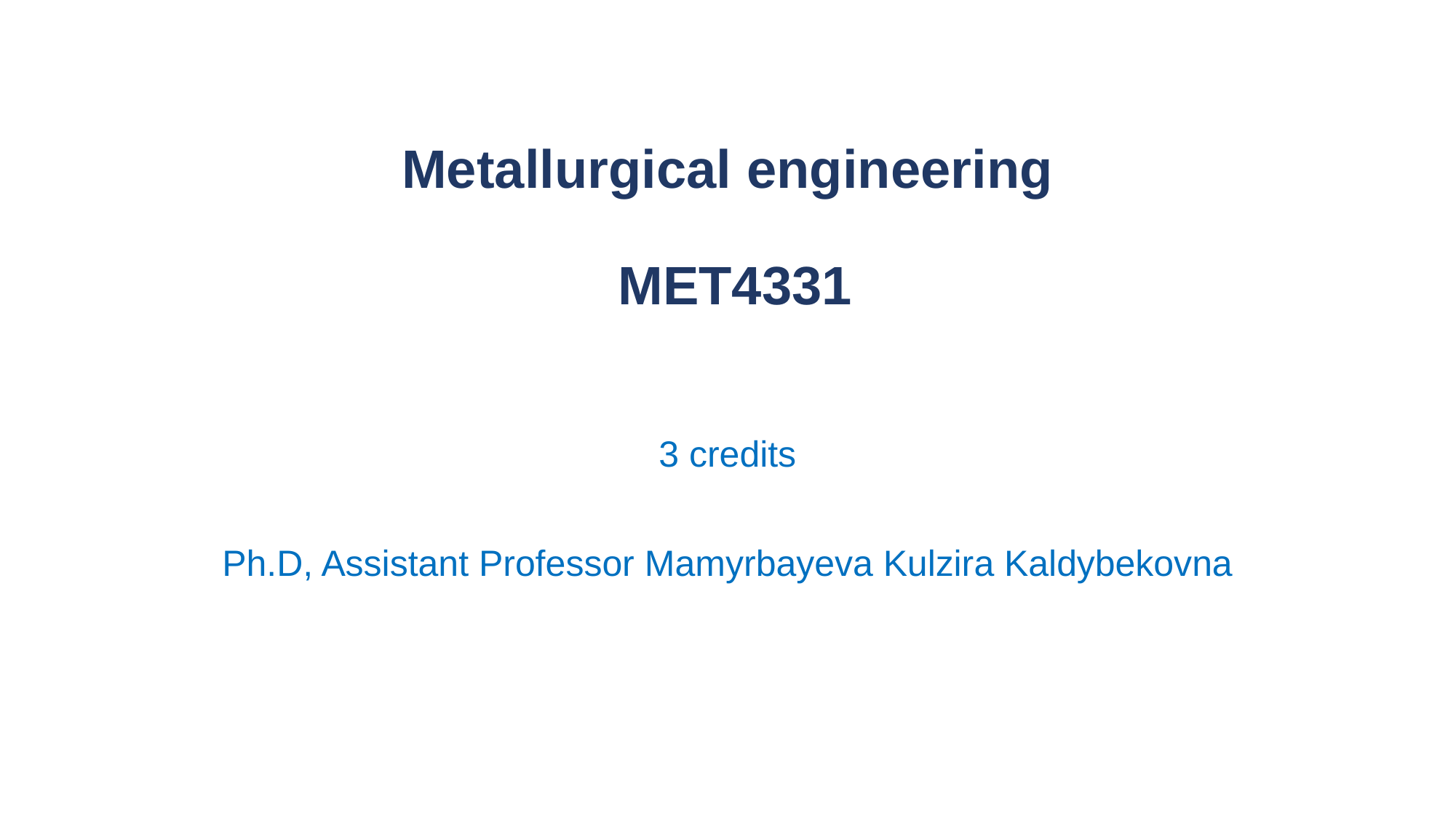

# Metallurgical engineering  MET4331
3 credits

Ph.D, Assistant Professor Mamyrbayeva Kulzira Kaldybekovna